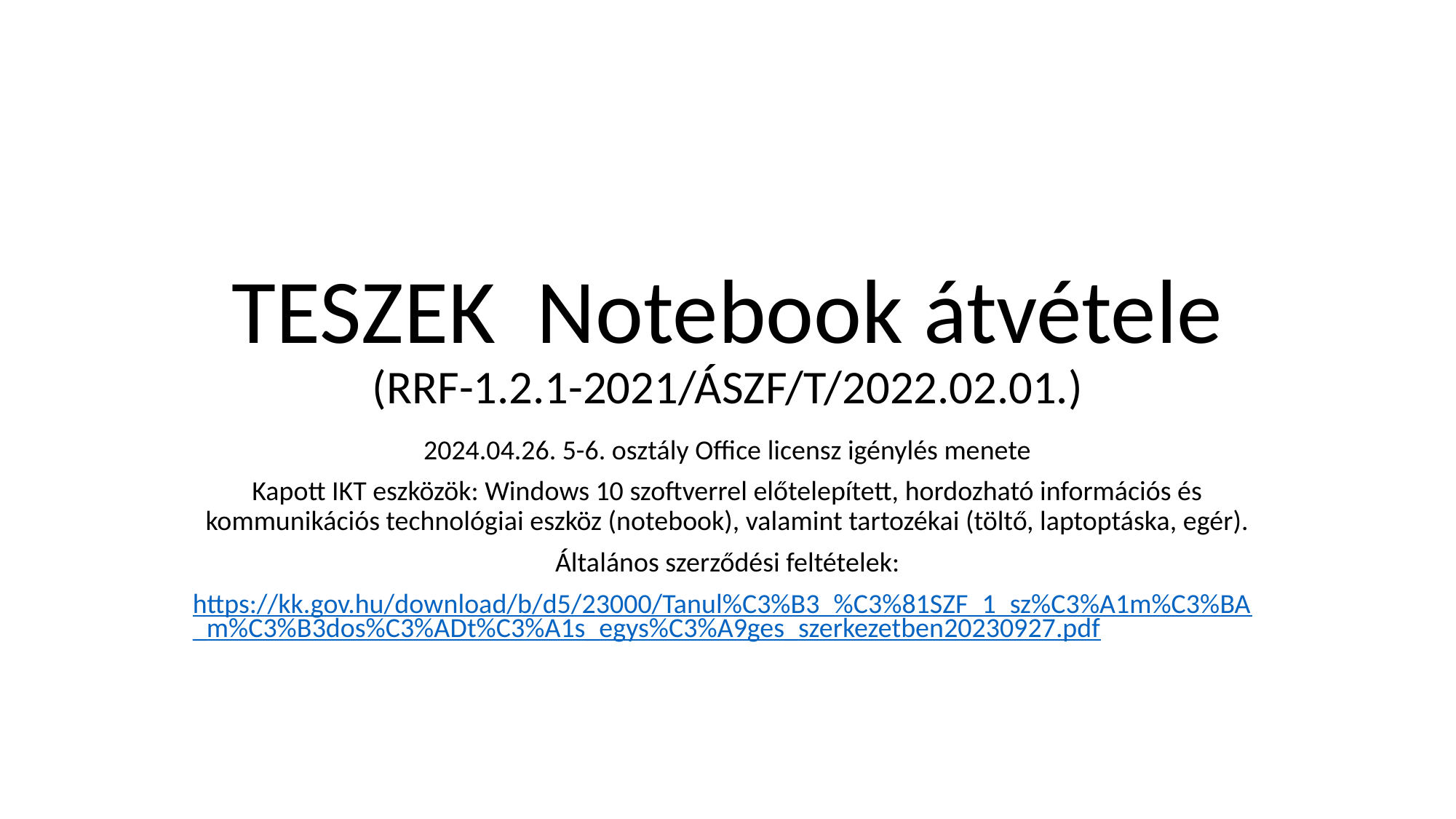

# TESZEK  Notebook átvétele (RRF-1.2.1-2021/ÁSZF/T/2022.02.01.)
2024.04.26. 5-6. osztály Office licensz igénylés menete
Kapott IKT eszközök: Windows 10 szoftverrel előtelepített, hordozható információs és kommunikációs technológiai eszköz (notebook), valamint tartozékai (töltő, laptoptáska, egér).
Általános szerződési feltételek:
https://kk.gov.hu/download/b/d5/23000/Tanul%C3%B3_%C3%81SZF_1_sz%C3%A1m%C3%BA_m%C3%B3dos%C3%ADt%C3%A1s_egys%C3%A9ges_szerkezetben20230927.pdf